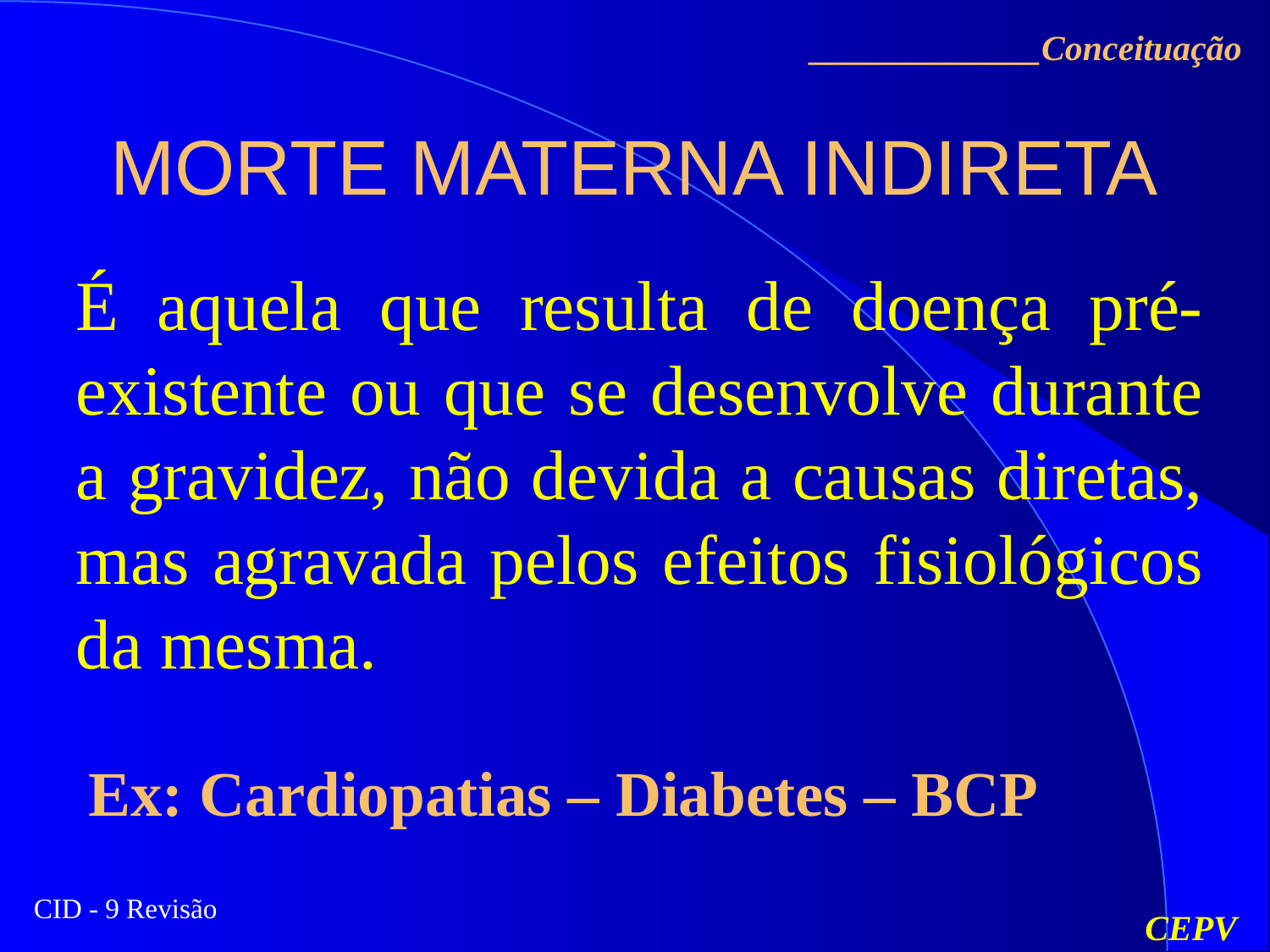

_____________Conceituação
# MORTE MATERNA INDIRETA
É aquela que resulta de doença pré-existente ou que se desenvolve durante a gravidez, não devida a causas diretas, mas agravada pelos efeitos fisiológicos da mesma.
Ex: Cardiopatias – Diabetes – BCP
CID - 9 Revisão
CEPV